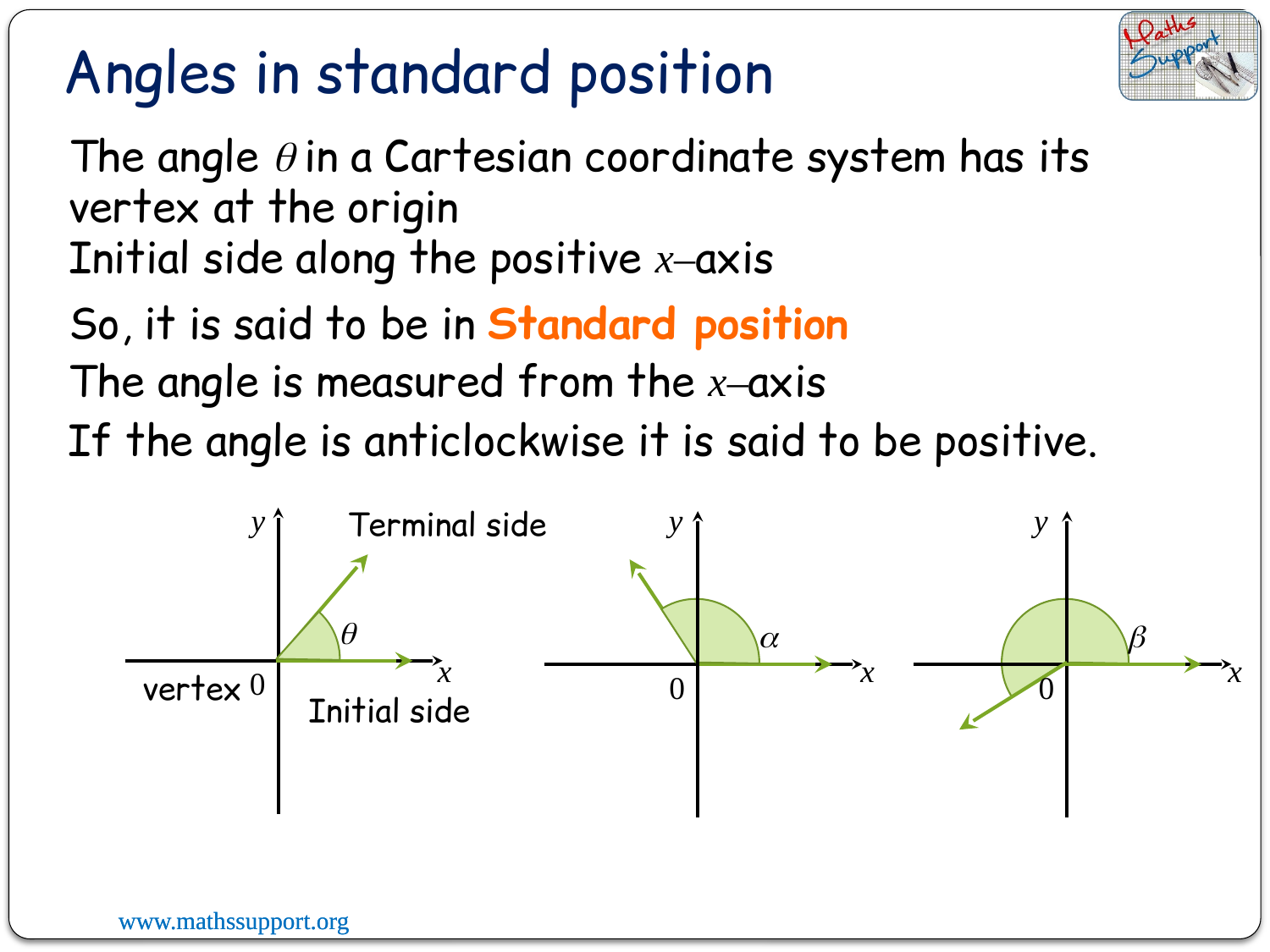

Angles in standard position
The angle θ in a Cartesian coordinate system has its vertex at the origin
Initial side along the positive x–axis
So, it is said to be in Standard position
The angle is measured from the x–axis
If the angle is anticlockwise it is said to be positive.
y
y
y
Terminal side

θ
α
β
x
x
x
0
0
0
vertex
Initial side